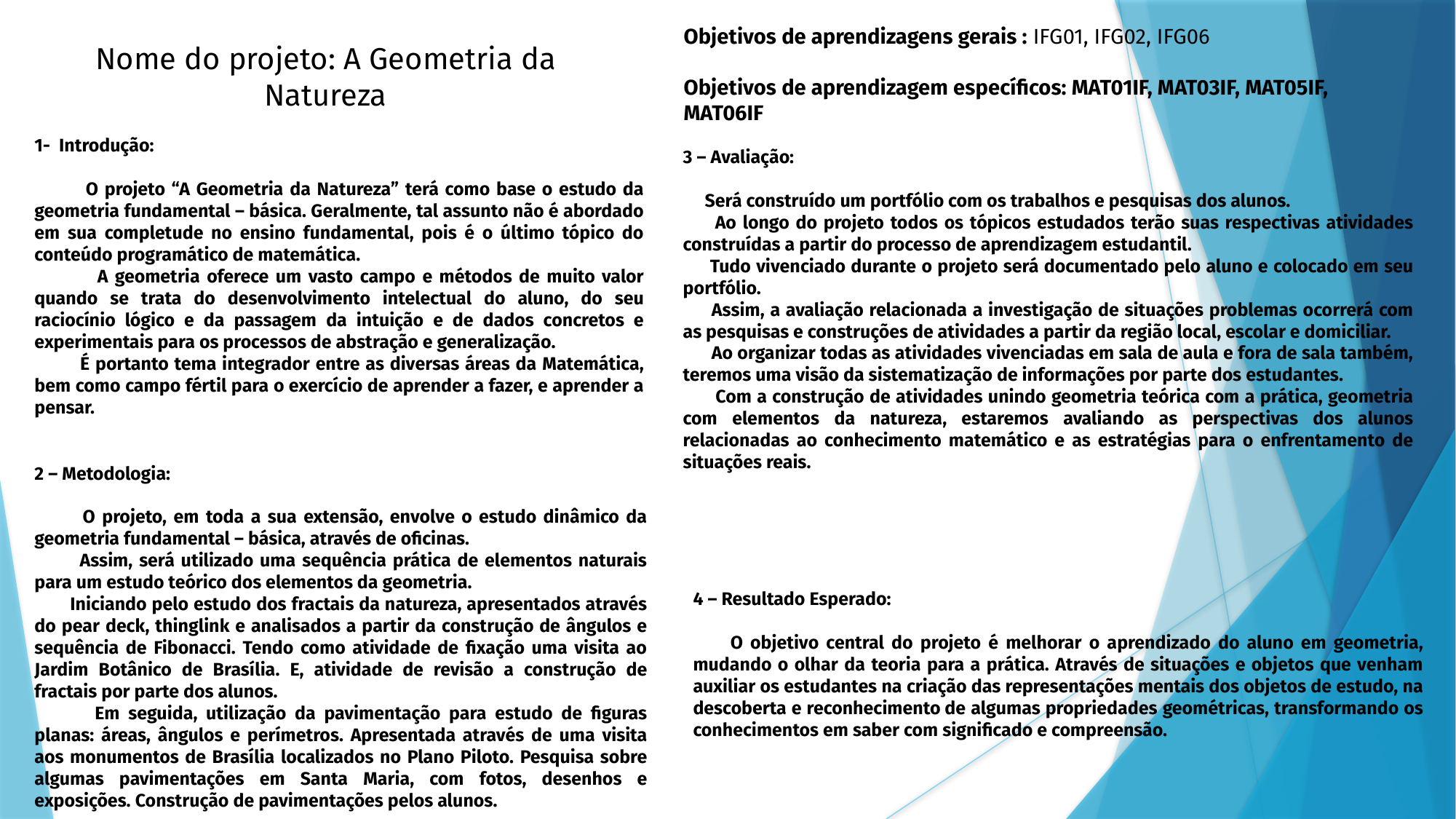

Objetivos de aprendizagens gerais : IFG01, IFG02, IFG06

Objetivos de aprendizagem específicos: MAT01IF, MAT03IF, MAT05IF, MAT06IF

Nome do projeto: A Geometria da Natureza
1-  Introdução:

        O projeto “A Geometria da Natureza” terá como base o estudo da geometria fundamental – básica. Geralmente, tal assunto não é abordado em sua completude no ensino fundamental, pois é o último tópico do conteúdo programático de matemática.
         A geometria oferece um vasto campo e métodos de muito valor quando se trata do desenvolvimento intelectual do aluno, do seu raciocínio lógico e da passagem da intuição e de dados concretos e experimentais para os processos de abstração e generalização.
        É portanto tema integrador entre as diversas áreas da Matemática, bem como campo fértil para o exercício de aprender a fazer, e aprender a pensar.

3 – Avaliação:

     Será construído um portfólio com os trabalhos e pesquisas dos alunos.
     Ao longo do projeto todos os tópicos estudados terão suas respectivas atividades construídas a partir do processo de aprendizagem estudantil.
     Tudo vivenciado durante o projeto será documentado pelo aluno e colocado em seu portfólio.
     Assim, a avaliação relacionada a investigação de situações problemas ocorrerá com as pesquisas e construções de atividades a partir da região local, escolar e domiciliar.
      Ao organizar todas as atividades vivenciadas em sala de aula e fora de sala também, teremos uma visão da sistematização de informações por parte dos estudantes.
      Com a construção de atividades unindo geometria teórica com a prática, geometria com elementos da natureza, estaremos avaliando as perspectivas dos alunos relacionadas ao conhecimento matemático e as estratégias para o enfrentamento de situações reais.

2 – Metodologia:

       O projeto, em toda a sua extensão, envolve o estudo dinâmico da geometria fundamental – básica, através de oficinas.
       Assim, será utilizado uma sequência prática de elementos naturais para um estudo teórico dos elementos da geometria.
       Iniciando pelo estudo dos fractais da natureza, apresentados através do pear deck, thinglink e analisados a partir da construção de ângulos e sequência de Fibonacci. Tendo como atividade de fixação uma visita ao Jardim Botânico de Brasília. E, atividade de revisão a construção de fractais por parte dos alunos.
       Em seguida, utilização da pavimentação para estudo de figuras planas: áreas, ângulos e perímetros. Apresentada através de uma visita aos monumentos de Brasília localizados no Plano Piloto. Pesquisa sobre algumas pavimentações em Santa Maria, com fotos, desenhos e exposições. Construção de pavimentações pelos alunos.

4 – Resultado Esperado:

     O objetivo central do projeto é melhorar o aprendizado do aluno em geometria, mudando o olhar da teoria para a prática. Através de situações e objetos que venham auxiliar os estudantes na criação das representações mentais dos objetos de estudo, na descoberta e reconhecimento de algumas propriedades geométricas, transformando os conhecimentos em saber com significado e compreensão.